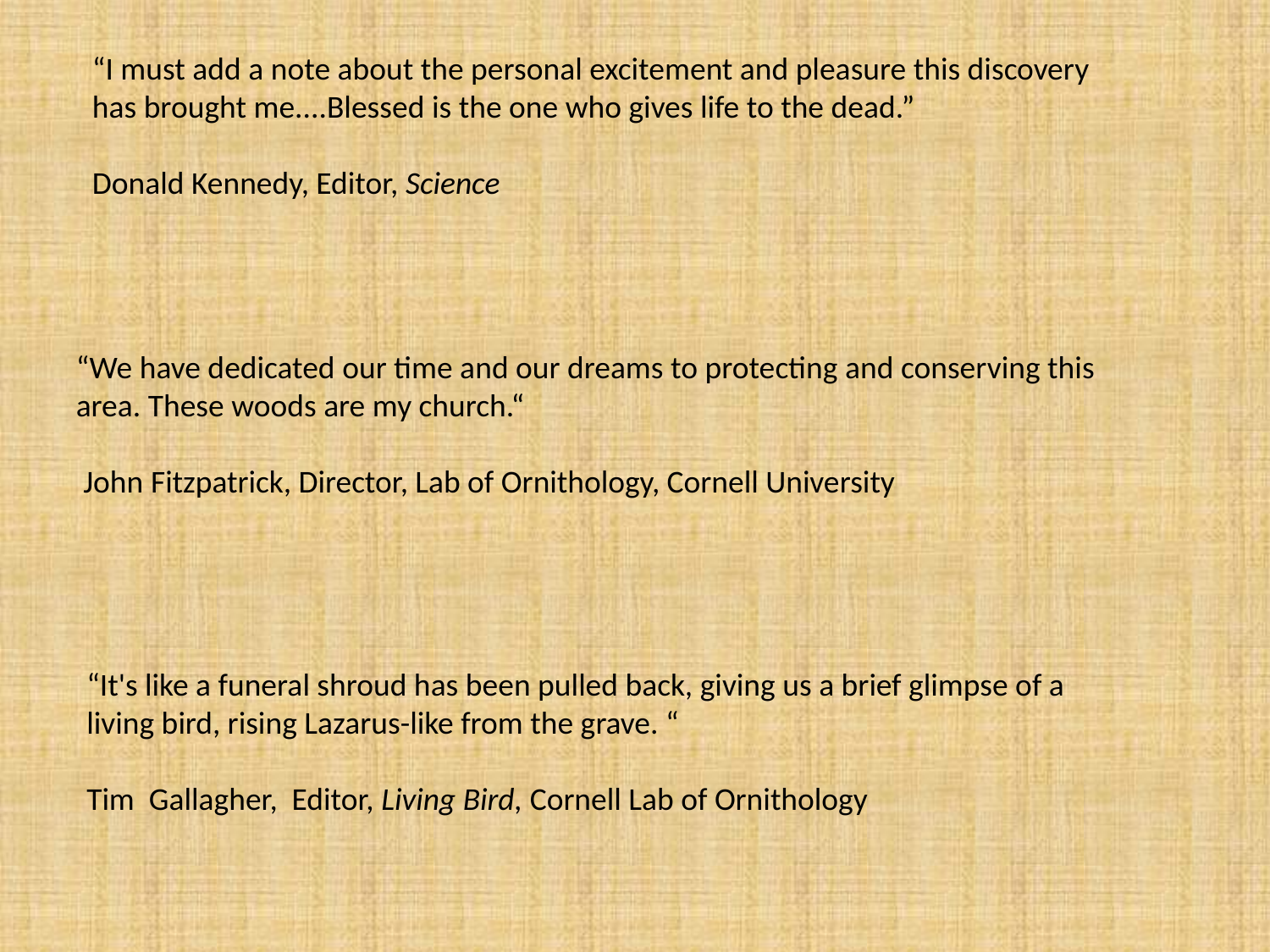

“I must add a note about the personal excitement and pleasure this discovery
has brought me....Blessed is the one who gives life to the dead.”

Donald Kennedy, Editor, Science
“We have dedicated our time and our dreams to protecting and conserving this area. These woods are my church.“

 John Fitzpatrick, Director, Lab of Ornithology, Cornell University
“It's like a funeral shroud has been pulled back, giving us a brief glimpse of a
living bird, rising Lazarus-like from the grave. “

Tim  Gallagher,  Editor, Living Bird, Cornell Lab of Ornithology